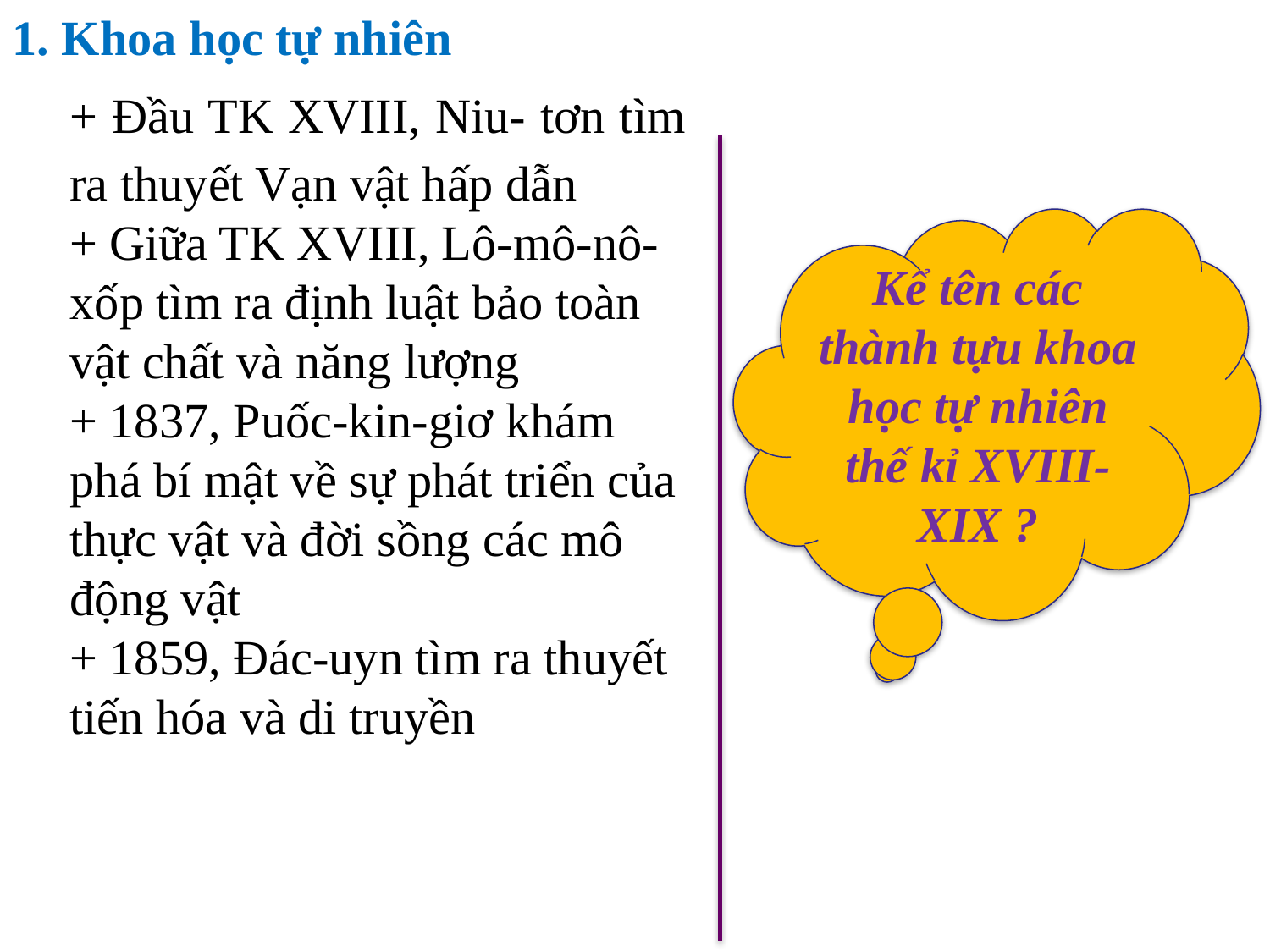

1. Khoa học tự nhiên
Bài 10: Trung Quốc từ giữa thế kỉ XIX – đầu thế kỉ XX
+ Đầu TK XVIII, Niu- tơn tìm ra thuyết Vạn vật hấp dẫn
+ Giữa TK XVIII, Lô-mô-nô-xốp tìm ra định luật bảo toàn vật chất và năng lượng
+ 1837, Puốc-kin-giơ khám phá bí mật về sự phát triển của thực vật và đời sồng các mô động vật
+ 1859, Đác-uyn tìm ra thuyết tiến hóa và di truyền

Kể tên các thành tựu khoa học tự nhiên thế kỉ XVIII- XIX ?
LƯỢC ĐỒ TRUNG QUỐC CUỐI THẾ KỈ XIX ĐẦU THẾ KỈ XX